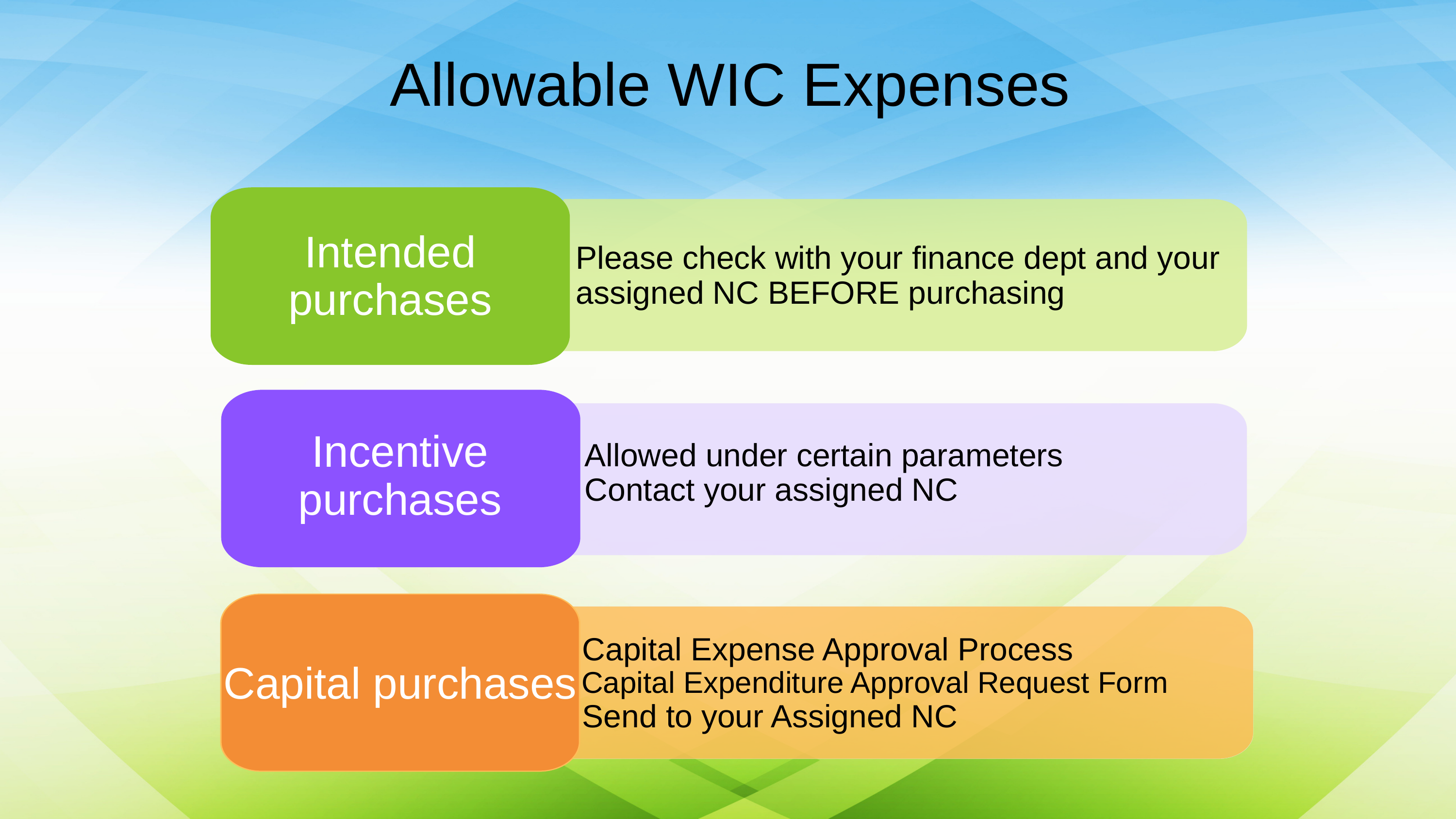

Allowable WIC Expenses

Please check with your finance dept and your assigned NC BEFORE purchasing

Intended purchases

Allowed under certain parameters
Contact your assigned NC

Incentive purchases

Capital Expense Approval Process
Capital Expenditure Approval Request Form
Send to your Assigned NC

Capital purchases